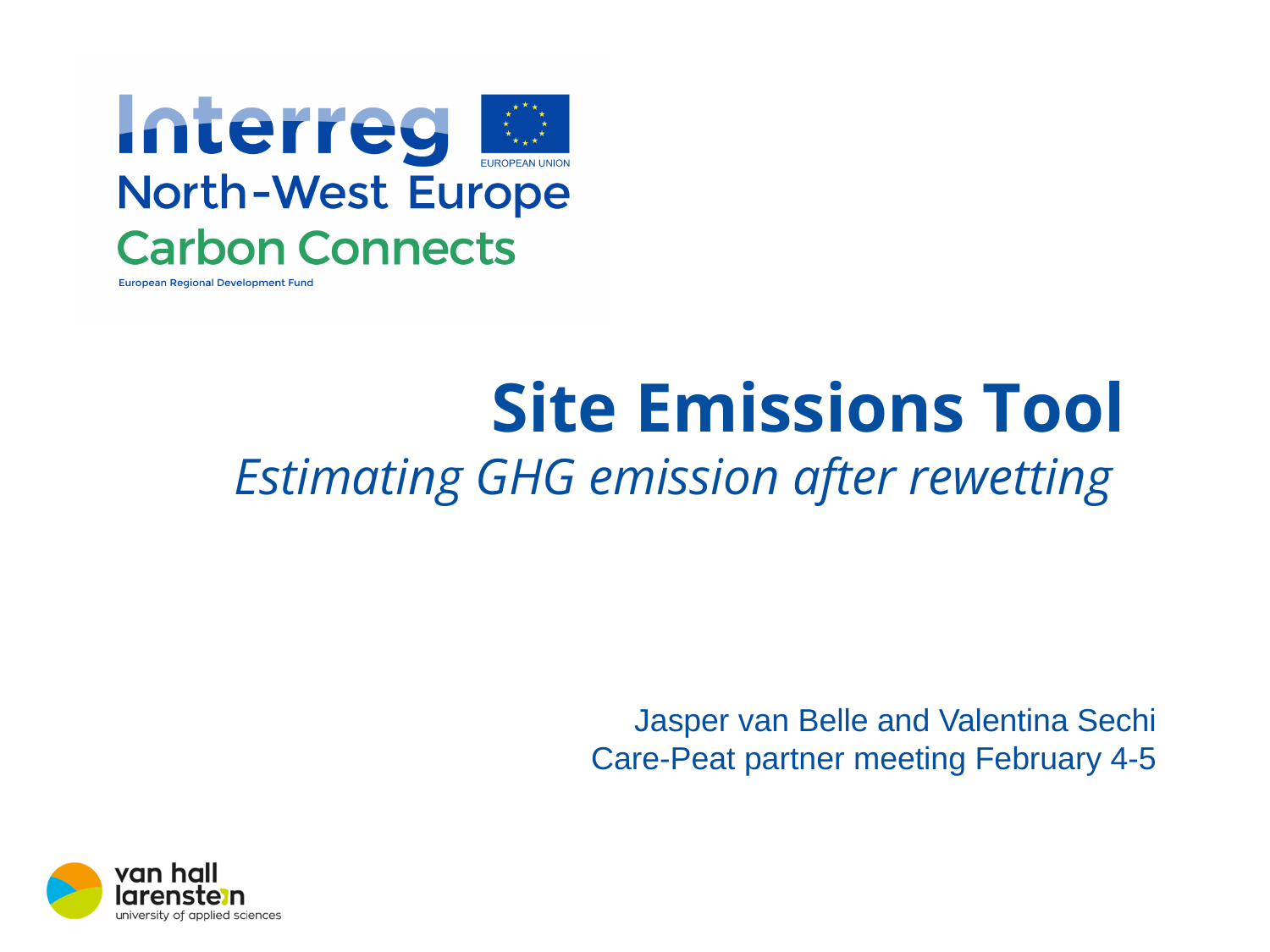

Site Emissions Tool
Estimating GHG emission after rewetting

Jasper van Belle and Valentina Sechi
Care-Peat partner meeting February 4-5